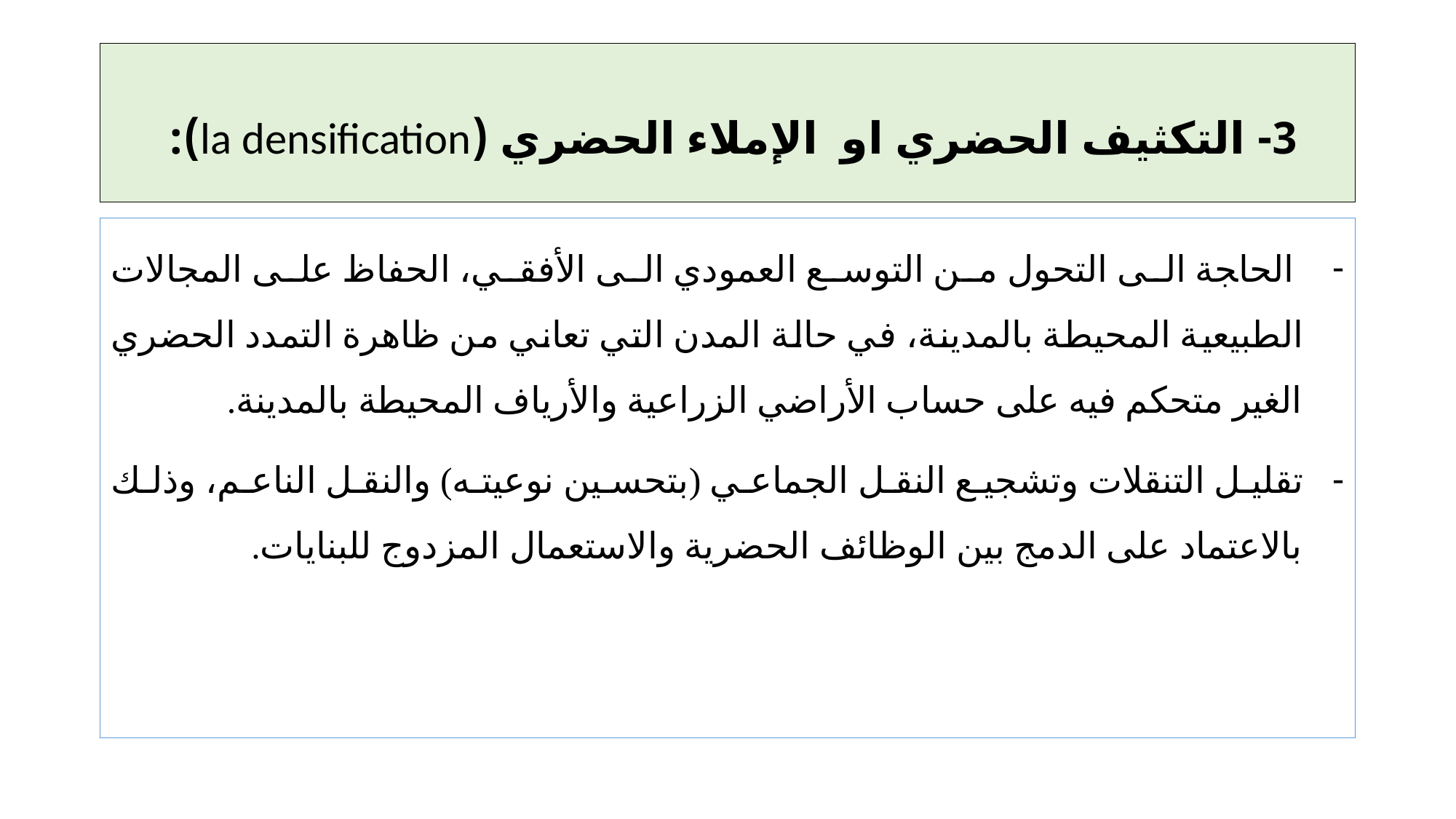

# 3- التكثيف الحضري او  الإملاء الحضري (la densification):
 ﺍﻟﺤﺎﺠﺔ الى التحول من التوسع العمودي الى الأفقي، الحفاظ على المجالات الطبيعية المحيطة بالمدينة، في حالة المدن التي تعاني من ظاهرة التمدد الحضري الغير متحكم فيه على حساب الأراضي الزراعية والأرياف المحيطة بالمدينة.
تقليل التنقلات وتشجيع النقل الجماعي (بتحسين نوعيته) والنقل الناعم، وذلك بالاعتماد على الدمج بين الوظائف الحضرية والاستعمال المزدوج للبنايات.